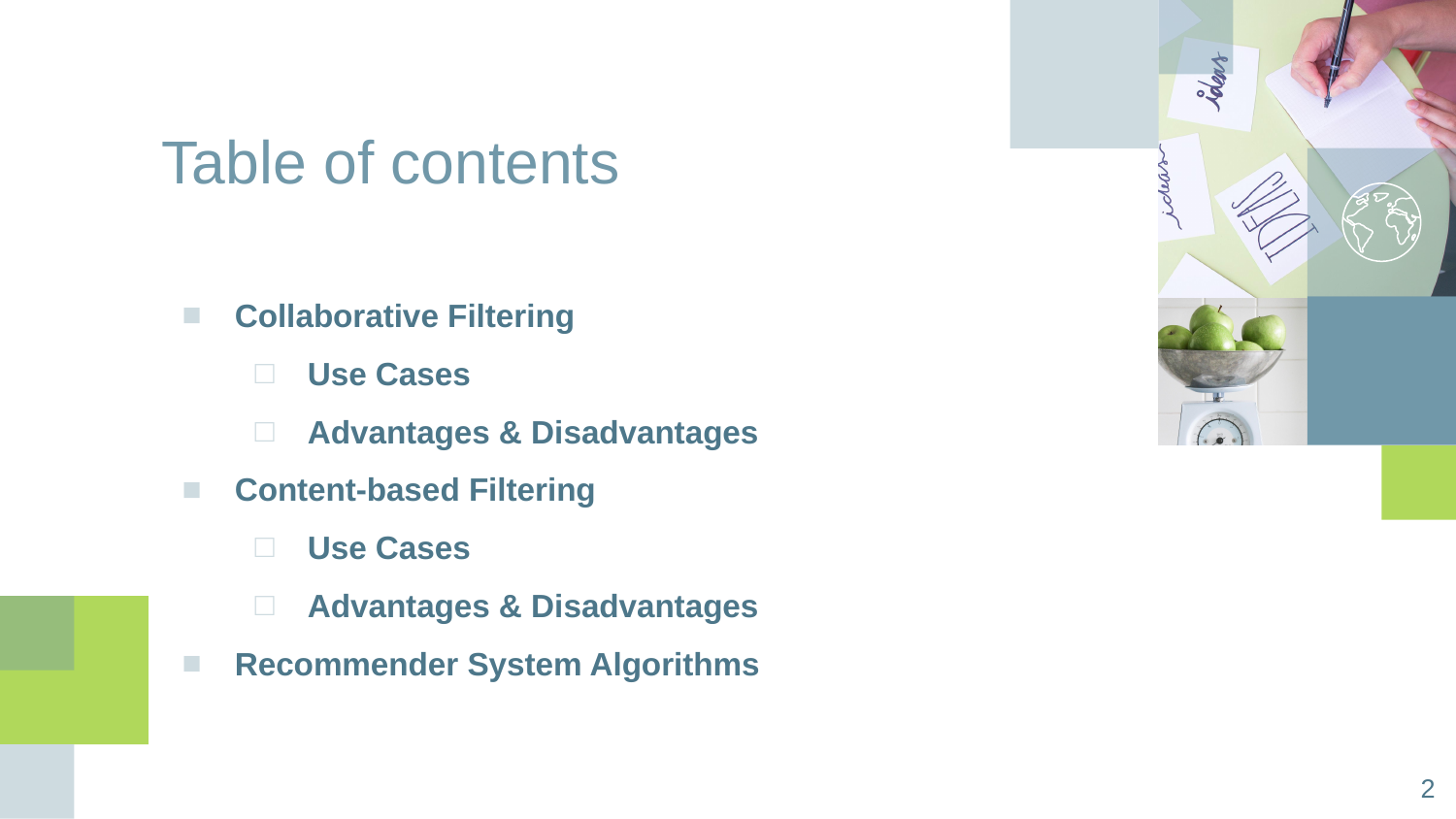

Table of contents

Collaborative Filtering
Use Cases
Advantages & Disadvantages
Content-based Filtering
Use Cases
Advantages & Disadvantages
Recommender System Algorithms
2